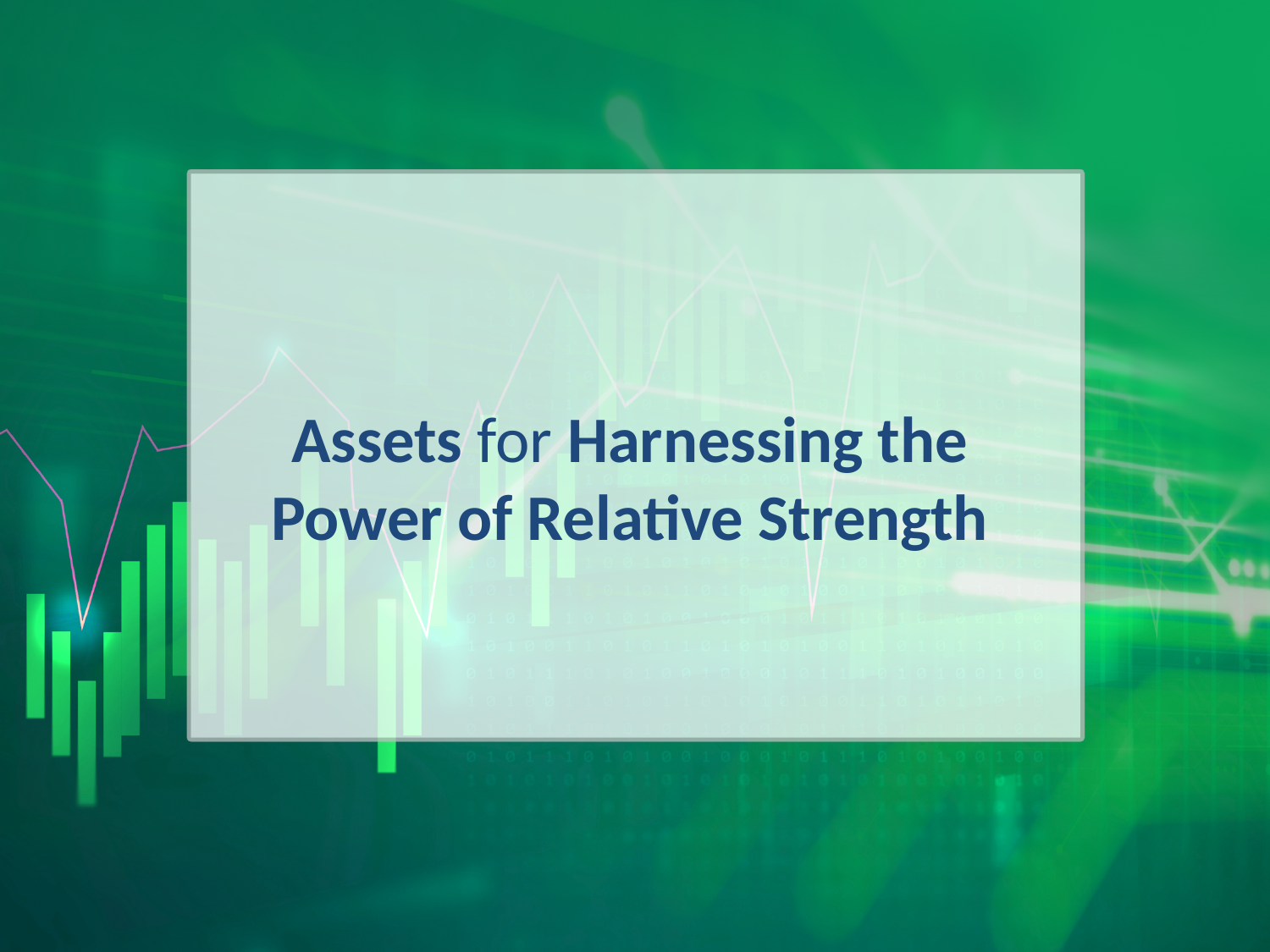

# Assets for Harnessing the Power of Relative Strength